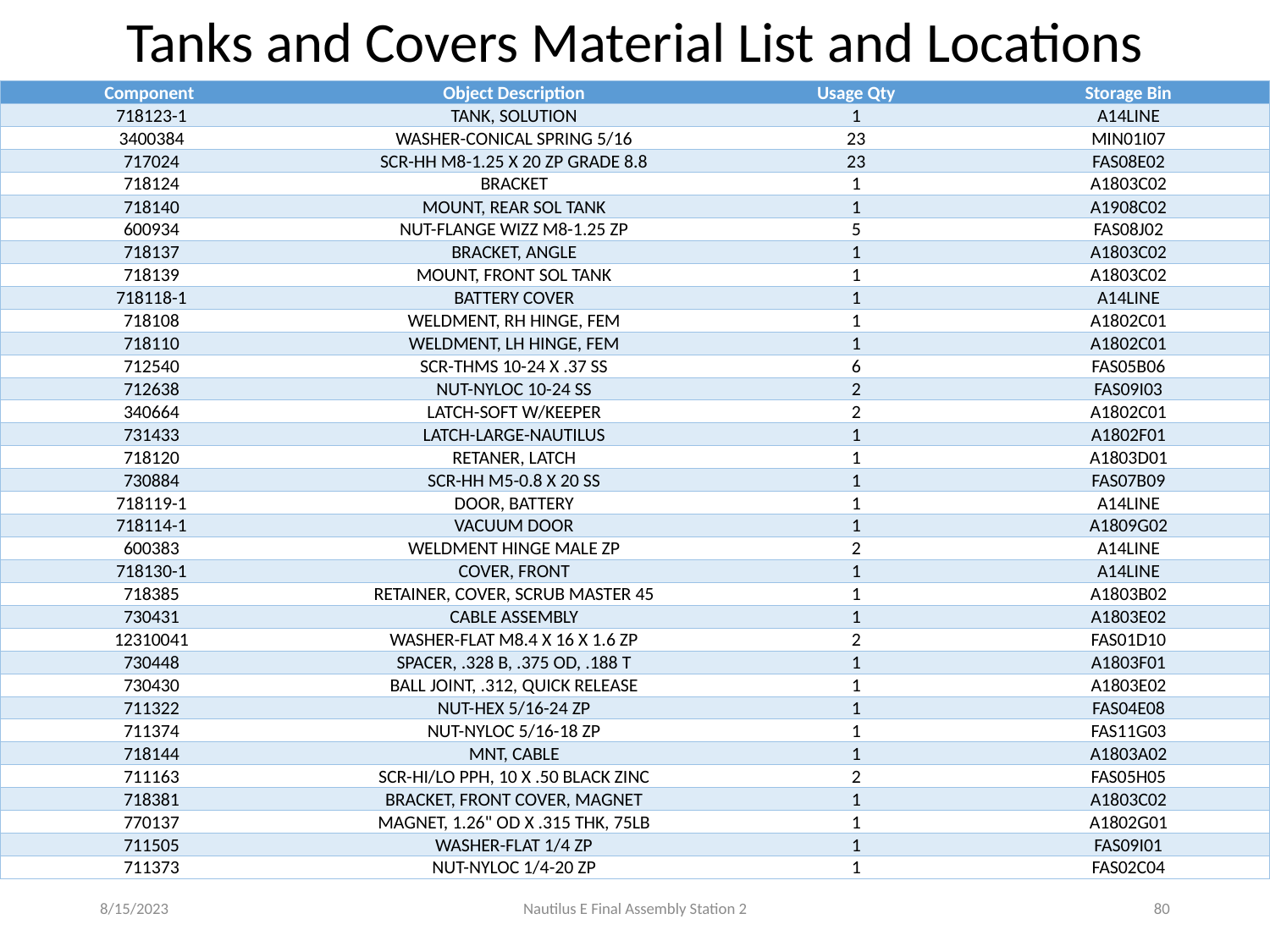

Tanks and Covers Material List and Locations
| Component | Object Description | Usage Qty | Storage Bin |
| --- | --- | --- | --- |
| 718123-1 | TANK, SOLUTION | 1 | A14LINE |
| 3400384 | WASHER-CONICAL SPRING 5/16 | 23 | MIN01I07 |
| 717024 | SCR-HH M8-1.25 X 20 ZP GRADE 8.8 | 23 | FAS08E02 |
| 718124 | BRACKET | 1 | A1803C02 |
| 718140 | MOUNT, REAR SOL TANK | 1 | A1908C02 |
| 600934 | NUT-FLANGE WIZZ M8-1.25 ZP | 5 | FAS08J02 |
| 718137 | BRACKET, ANGLE | 1 | A1803C02 |
| 718139 | MOUNT, FRONT SOL TANK | 1 | A1803C02 |
| 718118-1 | BATTERY COVER | 1 | A14LINE |
| 718108 | WELDMENT, RH HINGE, FEM | 1 | A1802C01 |
| 718110 | WELDMENT, LH HINGE, FEM | 1 | A1802C01 |
| 712540 | SCR-THMS 10-24 X .37 SS | 6 | FAS05B06 |
| 712638 | NUT-NYLOC 10-24 SS | 2 | FAS09I03 |
| 340664 | LATCH-SOFT W/KEEPER | 2 | A1802C01 |
| 731433 | LATCH-LARGE-NAUTILUS | 1 | A1802F01 |
| 718120 | RETANER, LATCH | 1 | A1803D01 |
| 730884 | SCR-HH M5-0.8 X 20 SS | 1 | FAS07B09 |
| 718119-1 | DOOR, BATTERY | 1 | A14LINE |
| 718114-1 | VACUUM DOOR | 1 | A1809G02 |
| 600383 | WELDMENT HINGE MALE ZP | 2 | A14LINE |
| 718130-1 | COVER, FRONT | 1 | A14LINE |
| 718385 | RETAINER, COVER, SCRUB MASTER 45 | 1 | A1803B02 |
| 730431 | CABLE ASSEMBLY | 1 | A1803E02 |
| 12310041 | WASHER-FLAT M8.4 X 16 X 1.6 ZP | 2 | FAS01D10 |
| 730448 | SPACER, .328 B, .375 OD, .188 T | 1 | A1803F01 |
| 730430 | BALL JOINT, .312, QUICK RELEASE | 1 | A1803E02 |
| 711322 | NUT-HEX 5/16-24 ZP | 1 | FAS04E08 |
| 711374 | NUT-NYLOC 5/16-18 ZP | 1 | FAS11G03 |
| 718144 | MNT, CABLE | 1 | A1803A02 |
| 711163 | SCR-HI/LO PPH, 10 X .50 BLACK ZINC | 2 | FAS05H05 |
| 718381 | BRACKET, FRONT COVER, MAGNET | 1 | A1803C02 |
| 770137 | MAGNET, 1.26" OD X .315 THK, 75LB | 1 | A1802G01 |
| 711505 | WASHER-FLAT 1/4 ZP | 1 | FAS09I01 |
| 711373 | NUT-NYLOC 1/4-20 ZP | 1 | FAS02C04 |
8/15/2023
Nautilus E Final Assembly Station 2
80